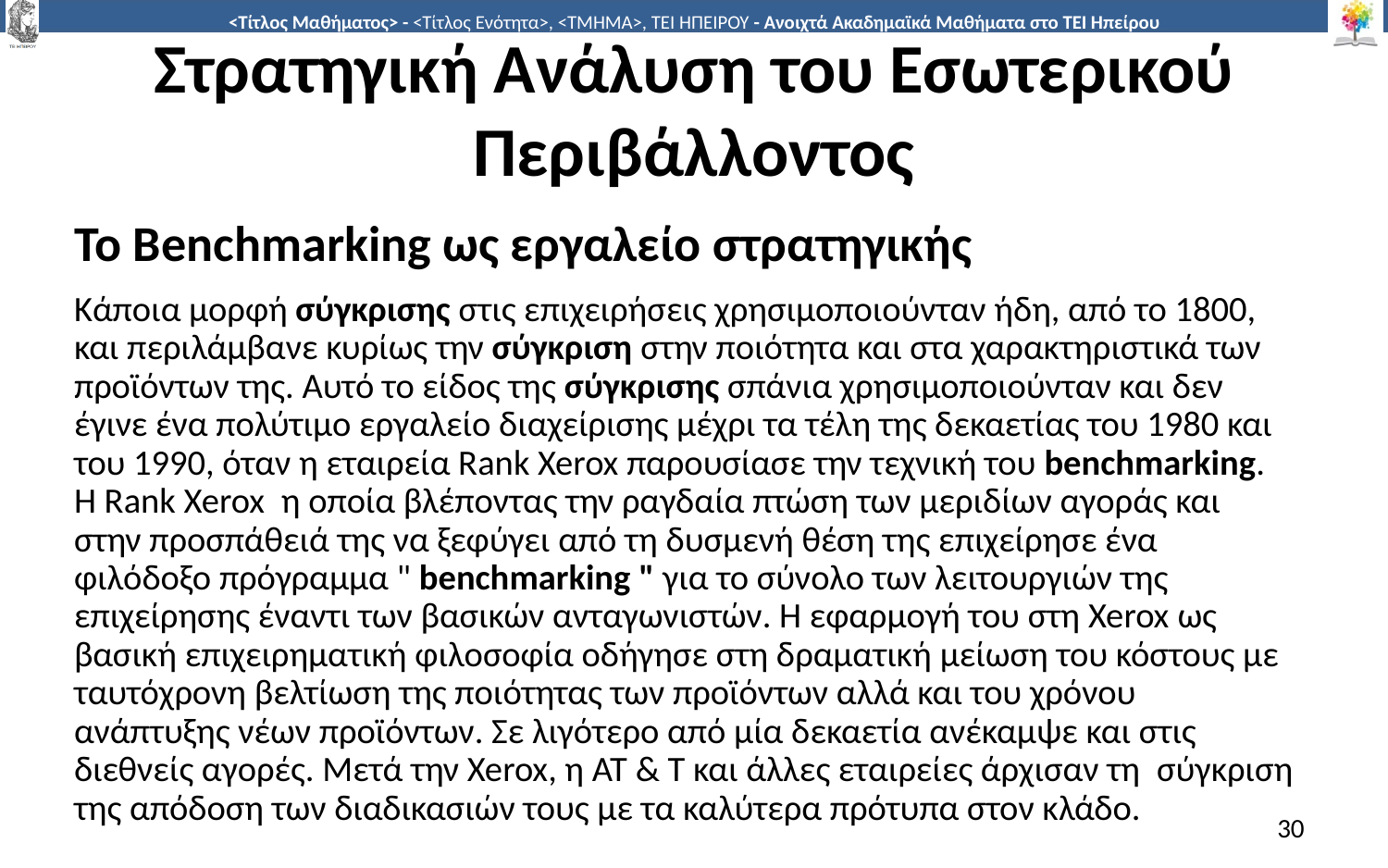

# Στρατηγική Ανάλυση του Εσωτερικού Περιβάλλοντος
Το Benchmarking ως εργαλείο στρατηγικής
Κάποια μορφή σύγκρισης στις επιχειρήσεις χρησιμοποιούνταν ήδη, από το 1800, και περιλάμβανε κυρίως την σύγκριση στην ποιότητα και στα χαρακτηριστικά των προϊόντων της. Αυτό το είδος της σύγκρισης σπάνια χρησιμοποιούνταν και δεν έγινε ένα πολύτιμο εργαλείο διαχείρισης μέχρι τα τέλη της δεκαετίας του 1980 και του 1990, όταν η εταιρεία Rank Xerox παρουσίασε την τεχνική του benchmarking. Η Rank Xerox  η οποία βλέποντας την ραγδαία πτώση των μεριδίων αγοράς και στην προσπάθειά της να ξεφύγει από τη δυσμενή θέση της επιχείρησε ένα φιλόδοξο πρόγραμμα " benchmarking " για το σύνολο των λειτουργιών της επιχείρησης έναντι των βασικών ανταγωνιστών. Η εφαρμογή του στη Xerox ως βασική επιχειρηματική φιλοσοφία οδήγησε στη δραματική μείωση του κόστους με ταυτόχρονη βελτίωση της ποιότητας των προϊόντων αλλά και του χρόνου ανάπτυξης νέων προϊόντων. Σε λιγότερο από μία δεκαετία ανέκαμψε και στις διεθνείς αγορές. Μετά την Xerox, η AT & T και άλλες εταιρείες άρχισαν τη  σύγκριση της απόδοση των διαδικασιών τους με τα καλύτερα πρότυπα στον κλάδο.

30